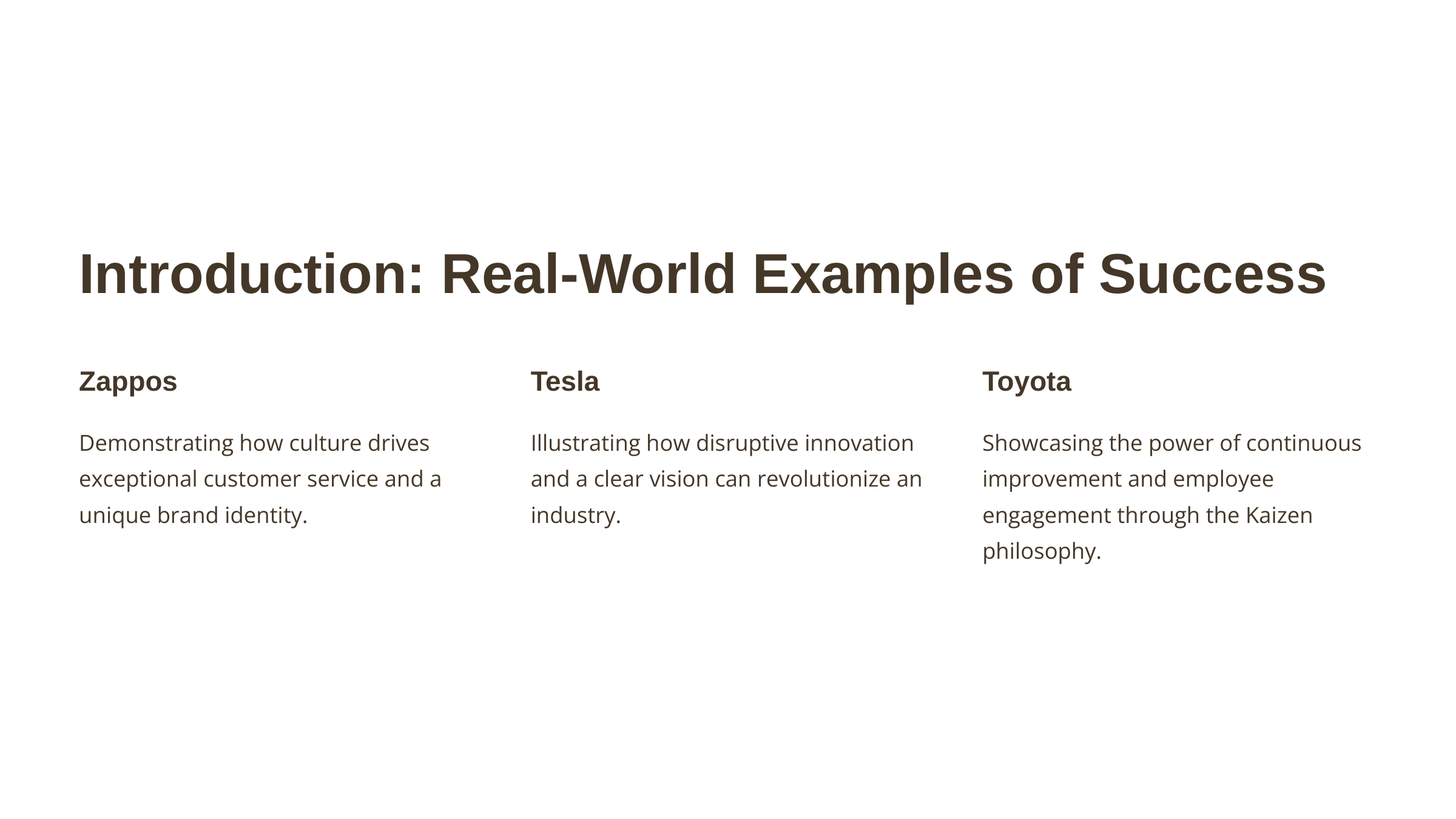

Introduction: Real-World Examples of Success
Zappos
Tesla
Toyota
Demonstrating how culture drives exceptional customer service and a unique brand identity.
Illustrating how disruptive innovation and a clear vision can revolutionize an industry.
Showcasing the power of continuous improvement and employee engagement through the Kaizen philosophy.